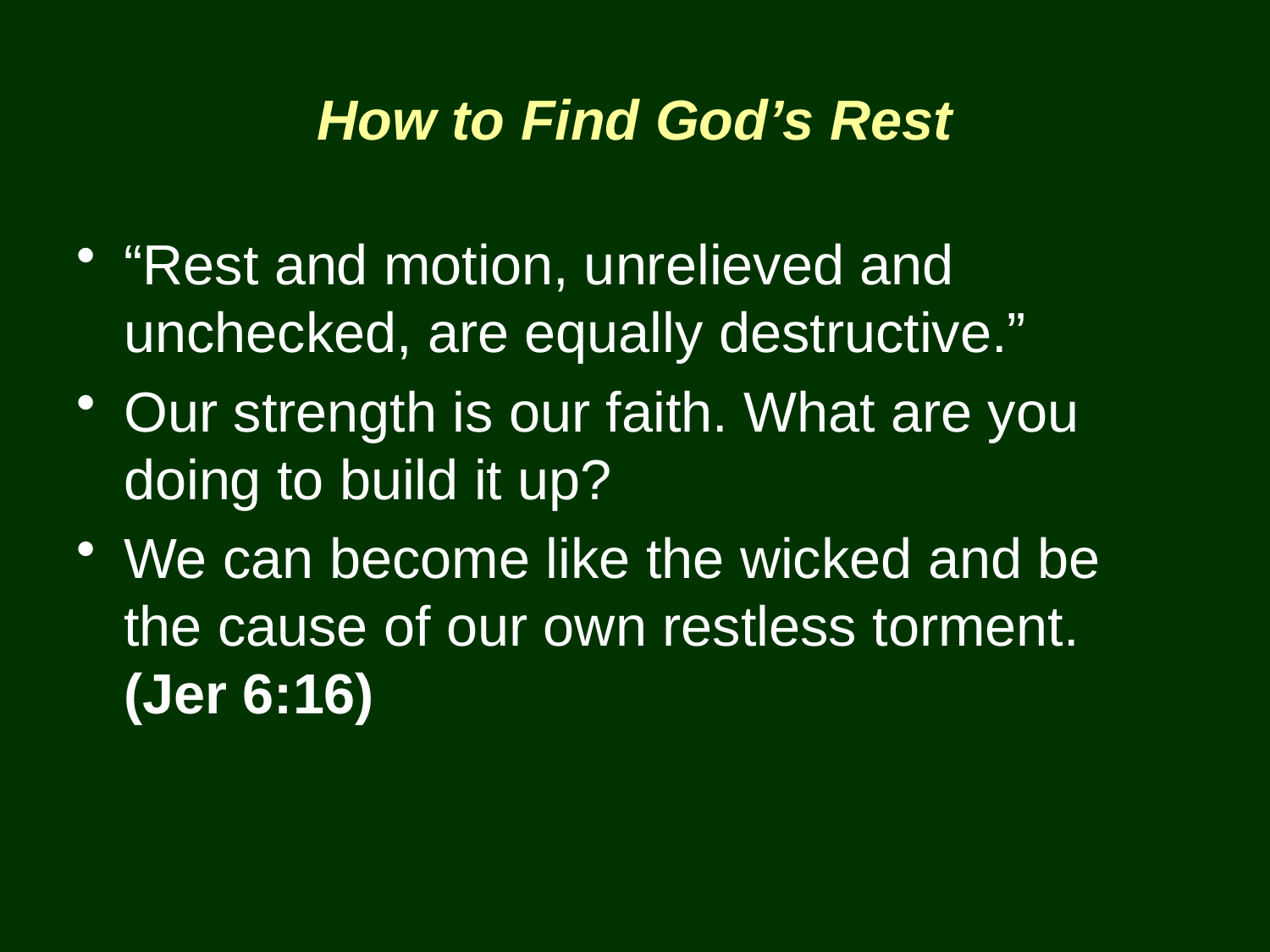

# How to Find God’s Rest
“Rest and motion, unrelieved and unchecked, are equally destructive.”
Our strength is our faith. What are you doing to build it up?
We can become like the wicked and be the cause of our own restless torment.      (Jer 6:16)